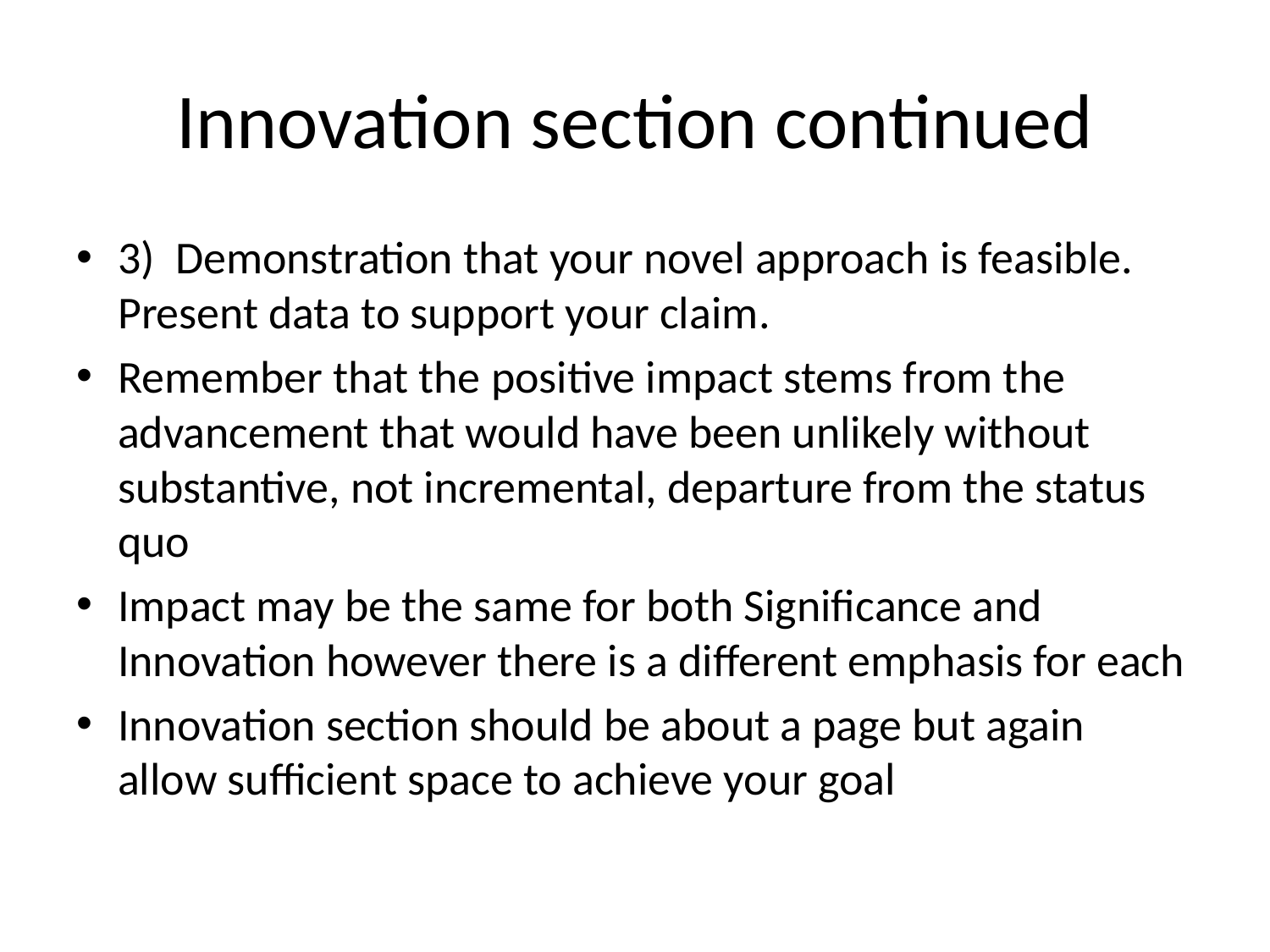

# Innovation section continued
3)  Demonstration that your novel approach is feasible.  Present data to support your claim.
Remember that the positive impact stems from the advancement that would have been unlikely without substantive, not incremental, departure from the status quo
Impact may be the same for both Significance and Innovation however there is a different emphasis for each
Innovation section should be about a page but again allow sufficient space to achieve your goal